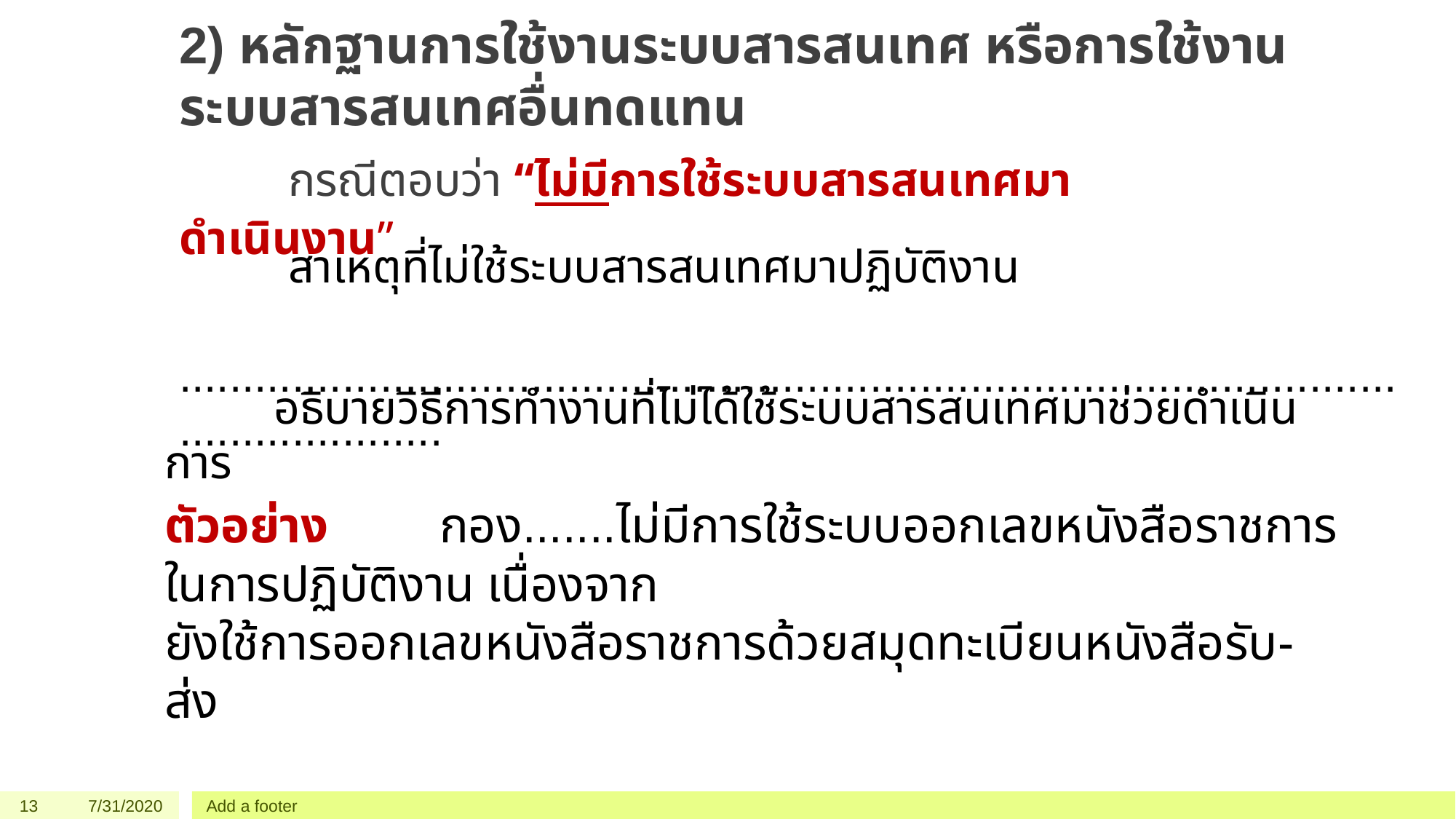

# 2) หลักฐานการใช้งานระบบสารสนเทศ หรือการใช้งานระบบสารสนเทศอื่นทดแทน
	กรณีตอบว่า “ไม่มีการใช้ระบบสารสนเทศมาดำเนินงาน”
	สาเหตุที่ไม่ใช้ระบบสารสนเทศมาปฏิบัติงาน
	......................................................................................................................
	อธิบายวิธีการทำงานที่ไม่ได้ใช้ระบบสารสนเทศมาช่วยดำเนินการ
ตัวอย่าง	    กอง.......ไม่มีการใช้ระบบออกเลขหนังสือราชการในการปฏิบัติงาน เนื่องจาก
ยังใช้การออกเลขหนังสือราชการด้วยสมุดทะเบียนหนังสือรับ-ส่ง
13
7/31/2020
Add a footer